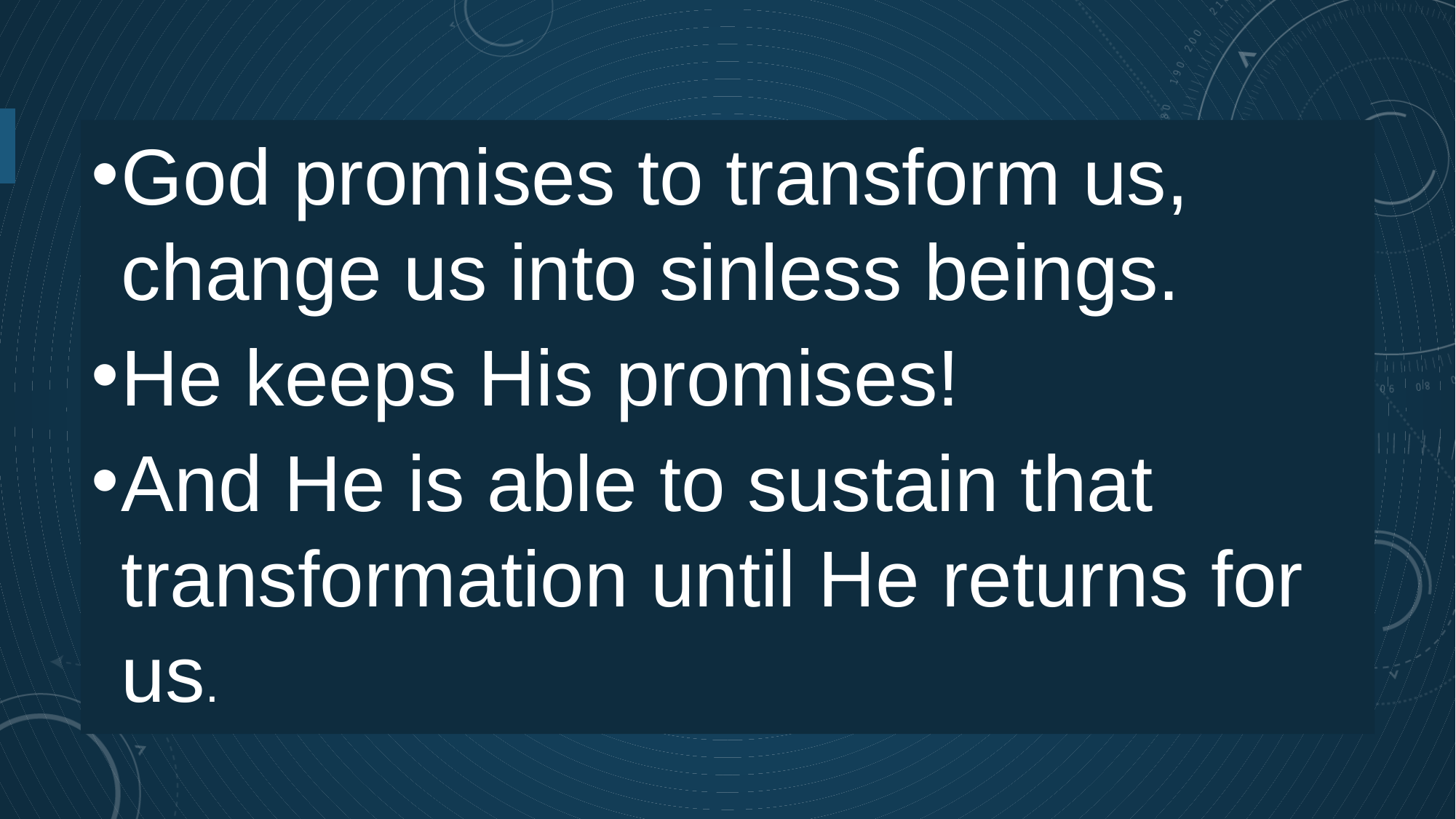

God promises to transform us, change us into sinless beings.
He keeps His promises!
And He is able to sustain that transformation until He returns for us.